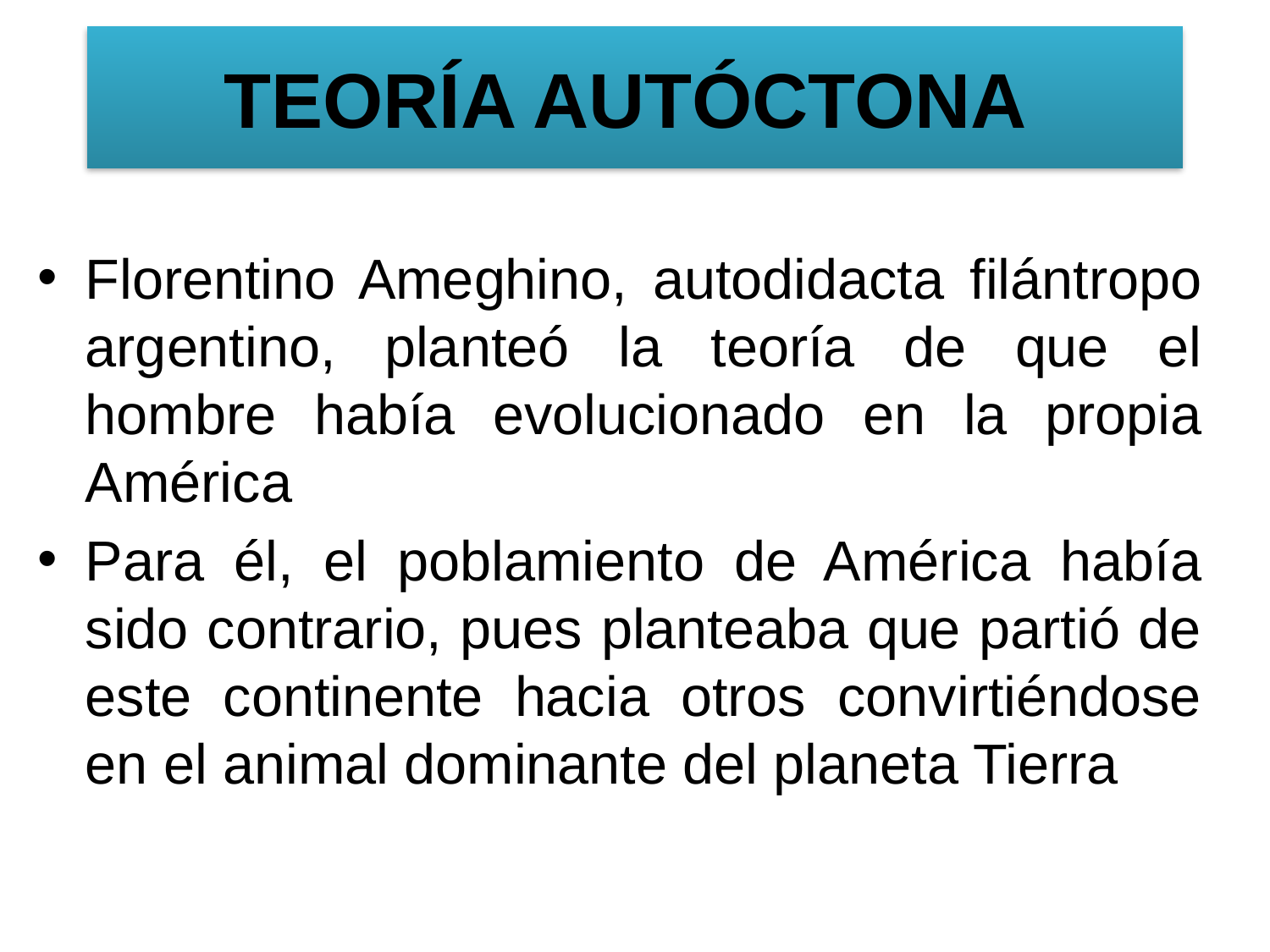

# TEORÍA AUTÓCTONA
Florentino Ameghino, autodidacta filántropo argentino, planteó la teoría de que el hombre había evolucionado en la propia América
Para él, el poblamiento de América había sido contrario, pues planteaba que partió de este continente hacia otros convirtiéndose en el animal dominante del planeta Tierra